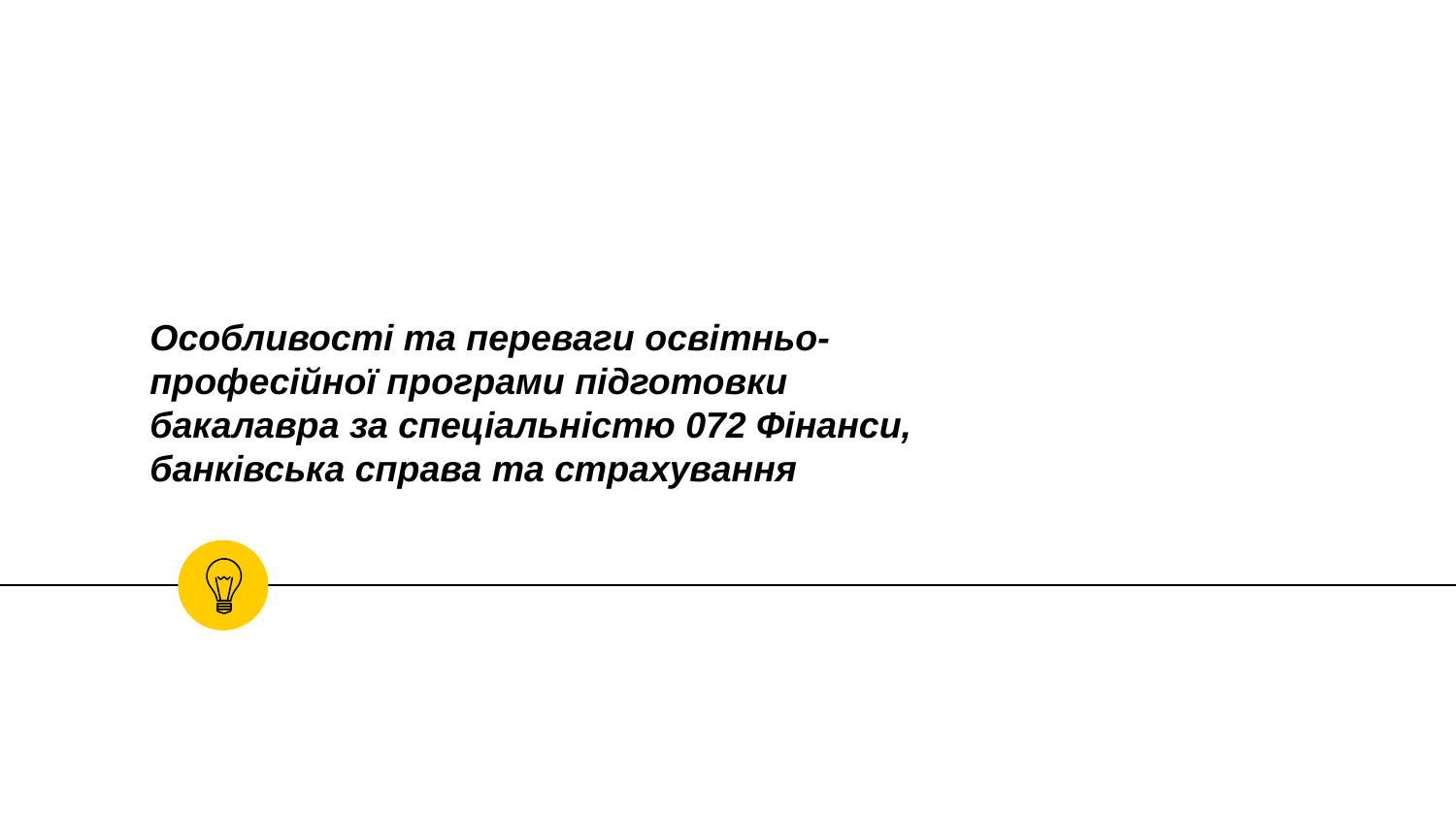

# Особливості та переваги освітньо-професійної програми підготовки бакалавра за спеціальністю 072 Фінанси, банківська справа та страхування